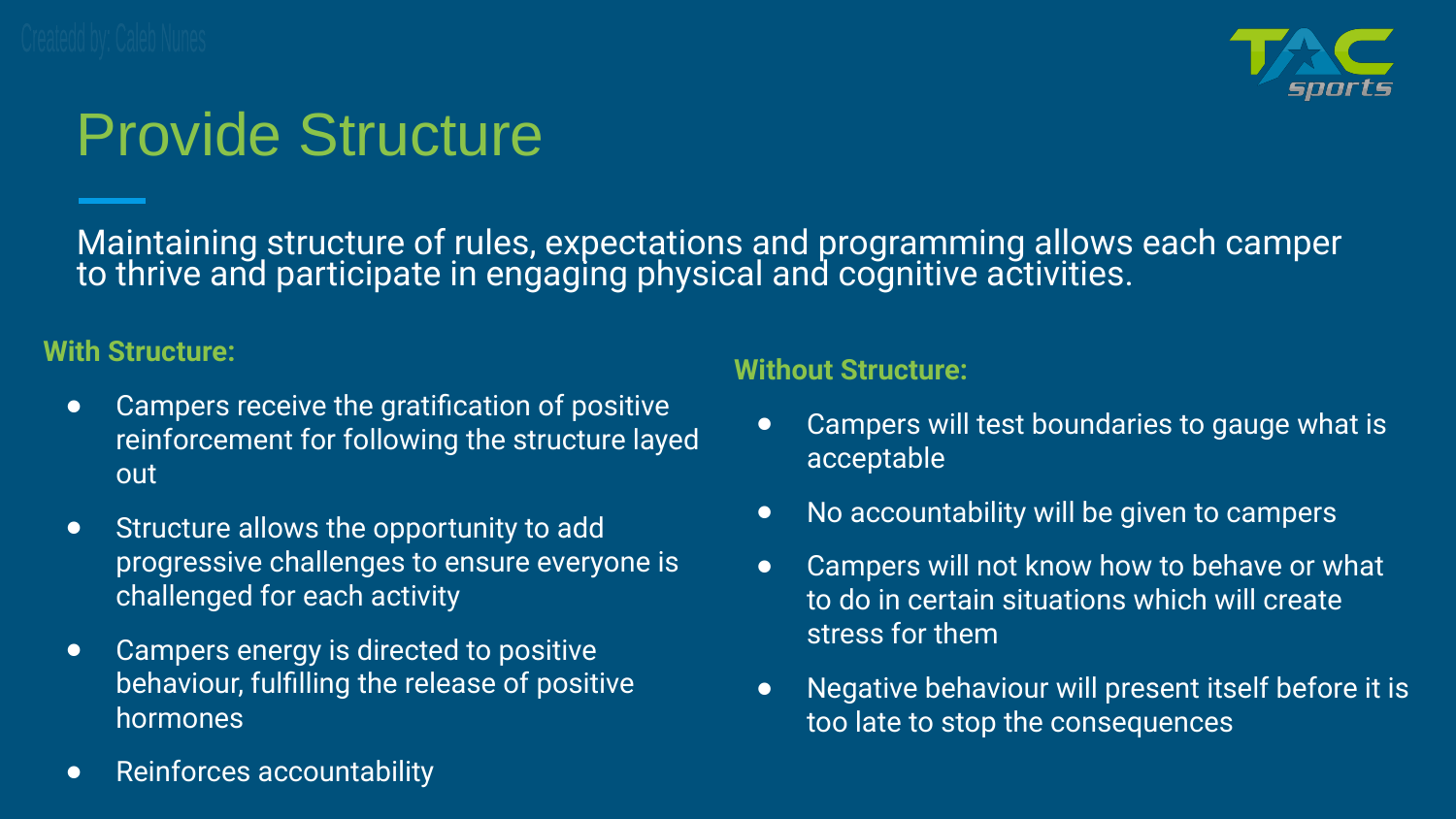

# Provide Structure
Maintaining structure of rules, expectations and programming allows each camper to thrive and participate in engaging physical and cognitive activities.
With Structure:
Campers receive the gratification of positive reinforcement for following the structure layed out
Structure allows the opportunity to add progressive challenges to ensure everyone is challenged for each activity
Campers energy is directed to positive behaviour, fulfilling the release of positive hormones
Reinforces accountability
Without Structure:
Campers will test boundaries to gauge what is acceptable
No accountability will be given to campers
Campers will not know how to behave or what to do in certain situations which will create stress for them
Negative behaviour will present itself before it is too late to stop the consequences